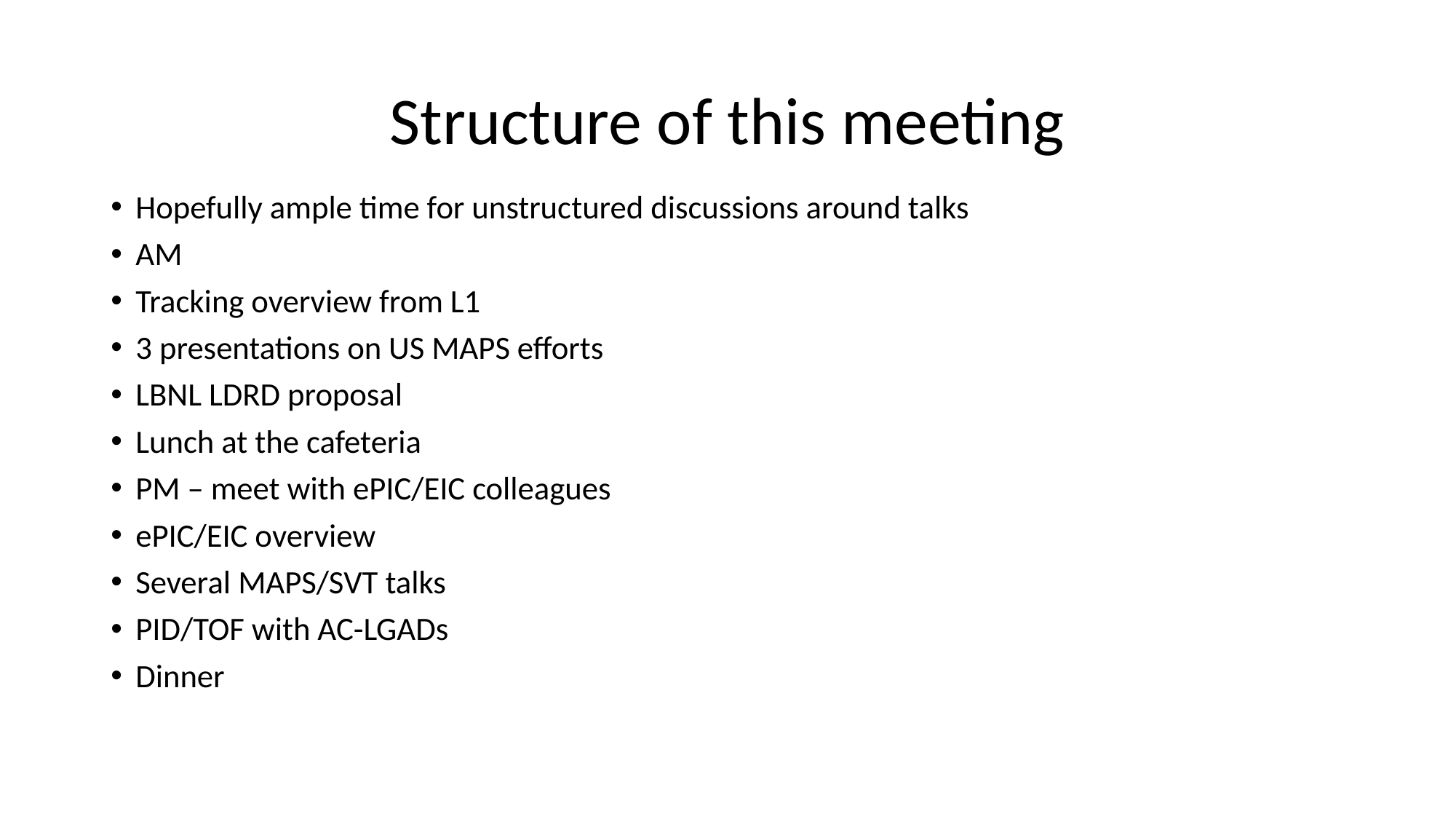

# Structure of this meeting
Hopefully ample time for unstructured discussions around talks
AM
Tracking overview from L1
3 presentations on US MAPS efforts
LBNL LDRD proposal
Lunch at the cafeteria
PM – meet with ePIC/EIC colleagues
ePIC/EIC overview
Several MAPS/SVT talks
PID/TOF with AC-LGADs
Dinner